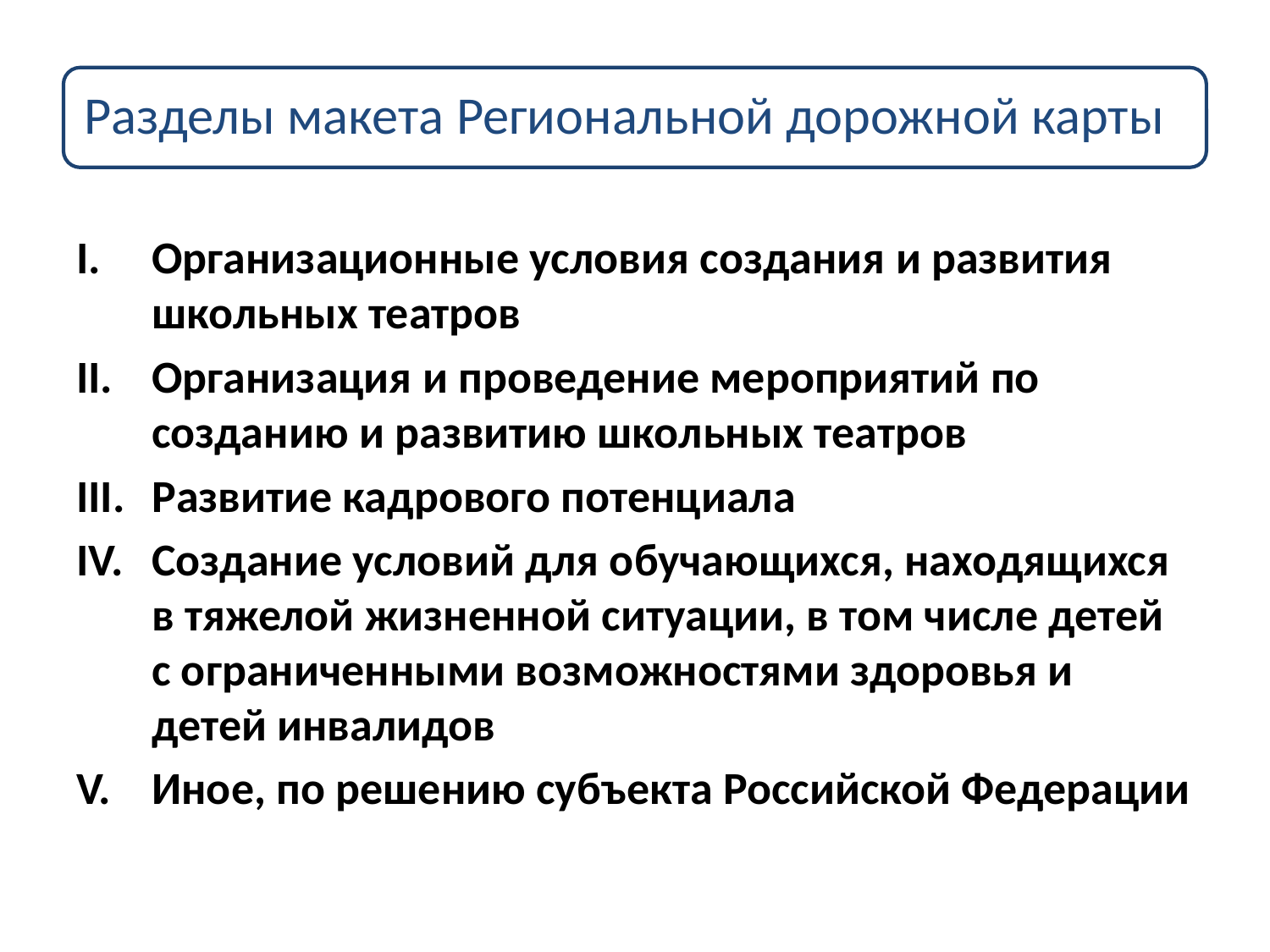

Разделы макета Региональной дорожной карты
Организационные условия создания и развития школьных театров
Организация и проведение мероприятий по созданию и развитию школьных театров
Развитие кадрового потенциала
Создание условий для обучающихся, находящихся в тяжелой жизненной ситуации, в том числе детей с ограниченными возможностями здоровья и детей инвалидов
Иное, по решению субъекта Российской Федерации